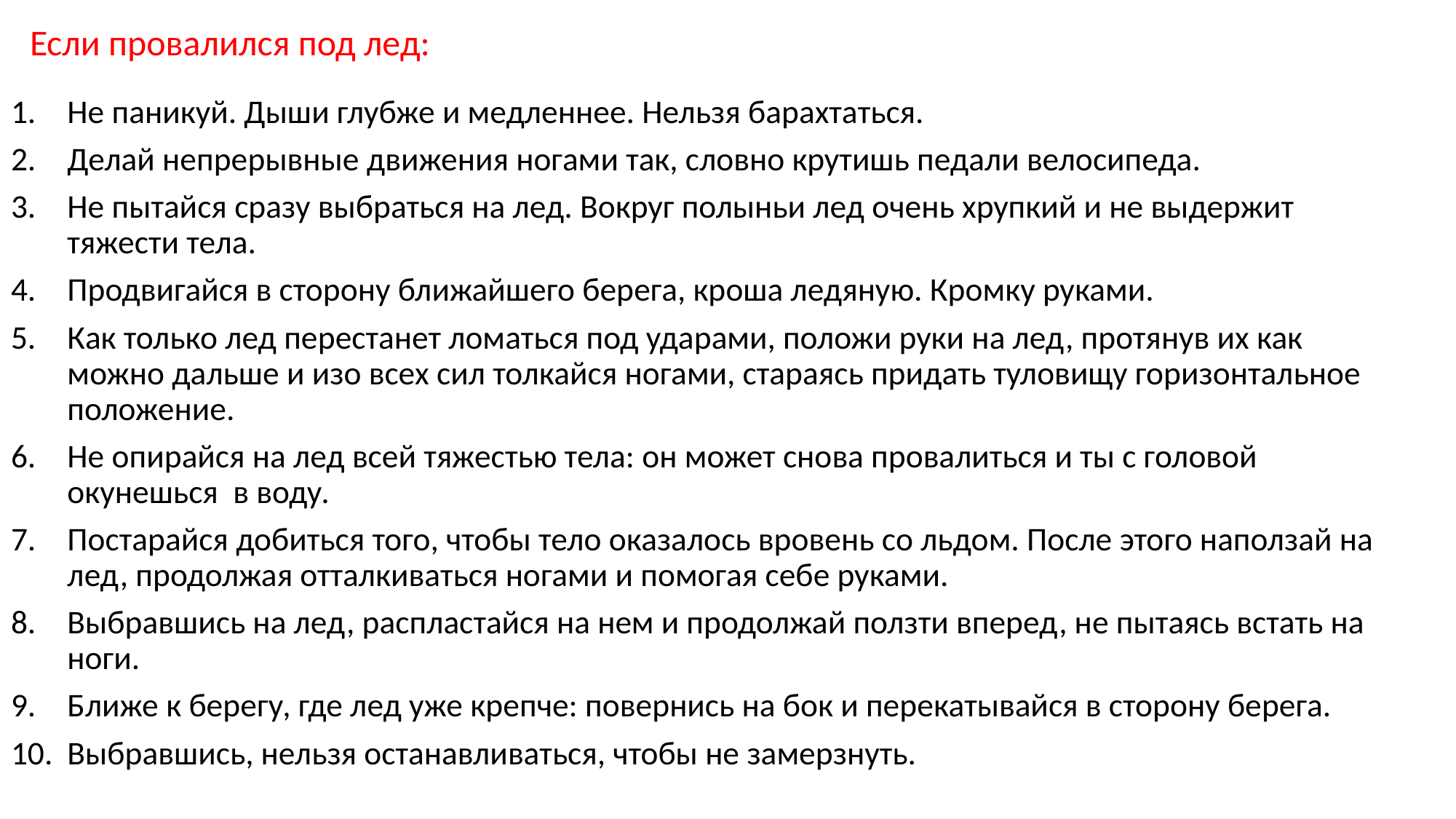

# Если провалился под лед:
Не паникуй. Дыши глубже и медленнее. Нельзя барахтаться.
Делай непрерывные движения ногами так, словно крутишь педали велосипеда.
Не пытайся сразу выбраться на лед. Вокруг полыньи лед очень хрупкий и не выдержит тяжести тела.
Продвигайся в сторону ближайшего берега, кроша ледяную. Кромку руками.
Как только лед перестанет ломаться под ударами, положи руки на лед, протянув их как можно дальше и изо всех сил толкайся ногами, стараясь придать туловищу горизонтальное положение.
Не опирайся на лед всей тяжестью тела: он может снова провалиться и ты с головой окунешься  в воду.
Постарайся добиться того, чтобы тело оказалось вровень со льдом. После этого наползай на лед, продолжая отталкиваться ногами и помогая себе руками.
Выбравшись на лед, распластайся на нем и продолжай ползти вперед, не пытаясь встать на ноги.
Ближе к берегу, где лед уже крепче: повернись на бок и перекатывайся в сторону берега.
Выбравшись, нельзя останавливаться, чтобы не замерзнуть.